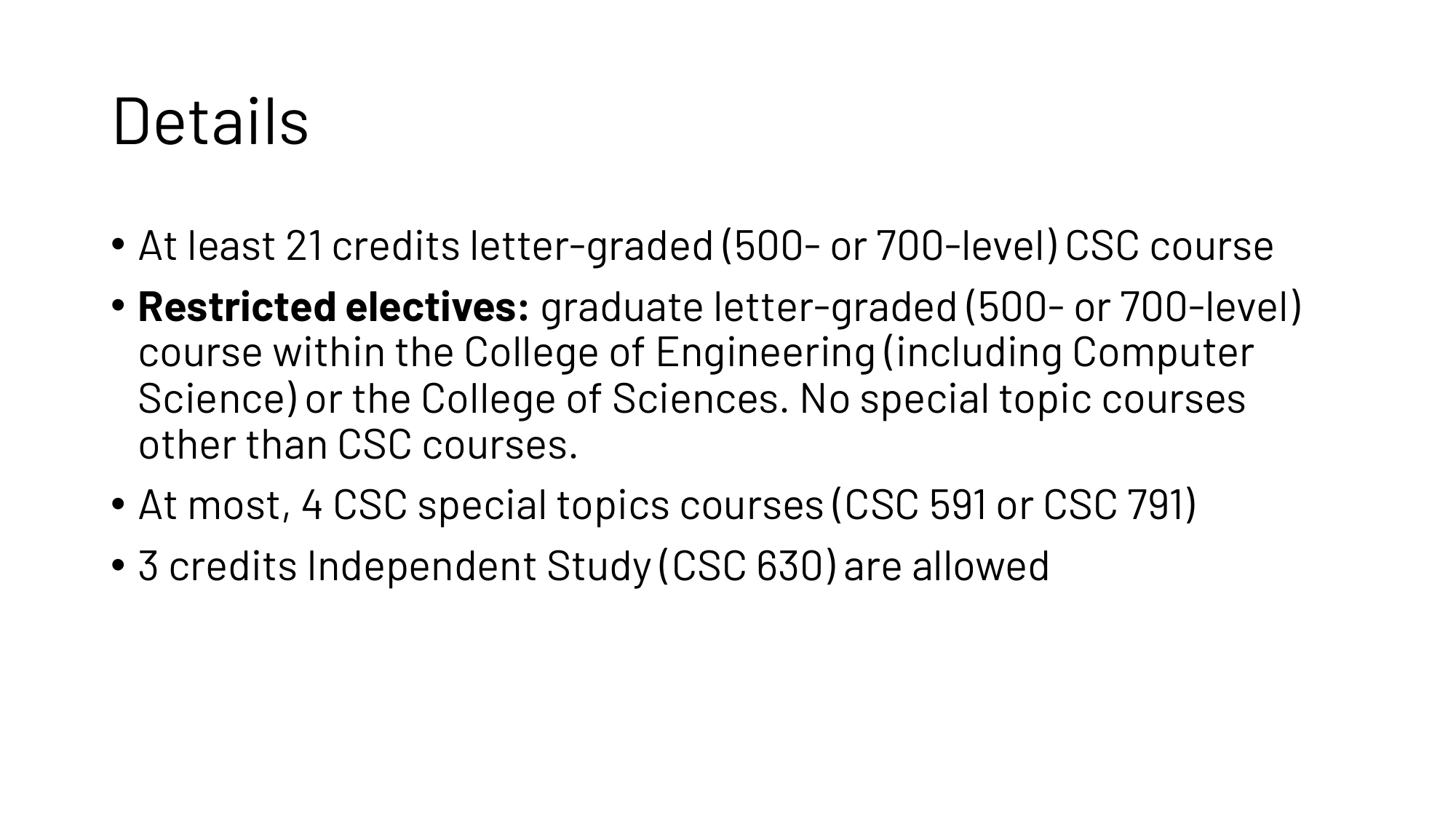

# Details
At least 21 credits letter-graded (500- or 700-level) CSC course
Restricted electives: graduate letter-graded (500- or 700-level) course within the College of Engineering (including Computer Science) or the College of Sciences. No special topic courses other than CSC courses.
At most, 4 CSC special topics courses (CSC 591 or CSC 791)
3 credits Independent Study (CSC 630) are allowed